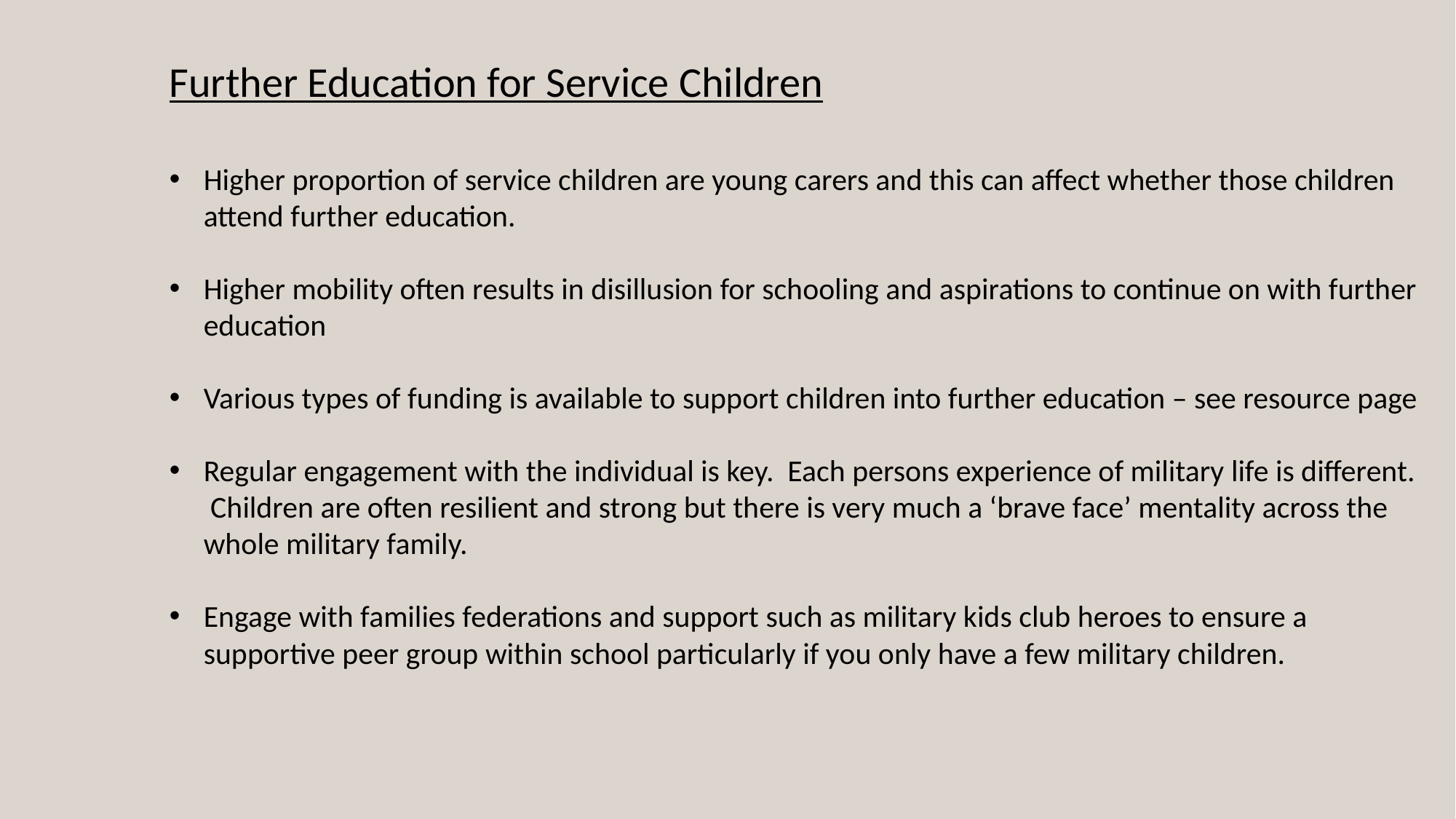

Further Education for Service Children
Higher proportion of service children are young carers and this can affect whether those children attend further education.

Higher mobility often results in disillusion for schooling and aspirations to continue on with further education

Various types of funding is available to support children into further education – see resource page

Regular engagement with the individual is key.  Each persons experience of military life is different.  Children are often resilient and strong but there is very much a ‘brave face’ mentality across the whole military family.

Engage with families federations and support such as military kids club heroes to ensure a supportive peer group within school particularly if you only have a few military children.